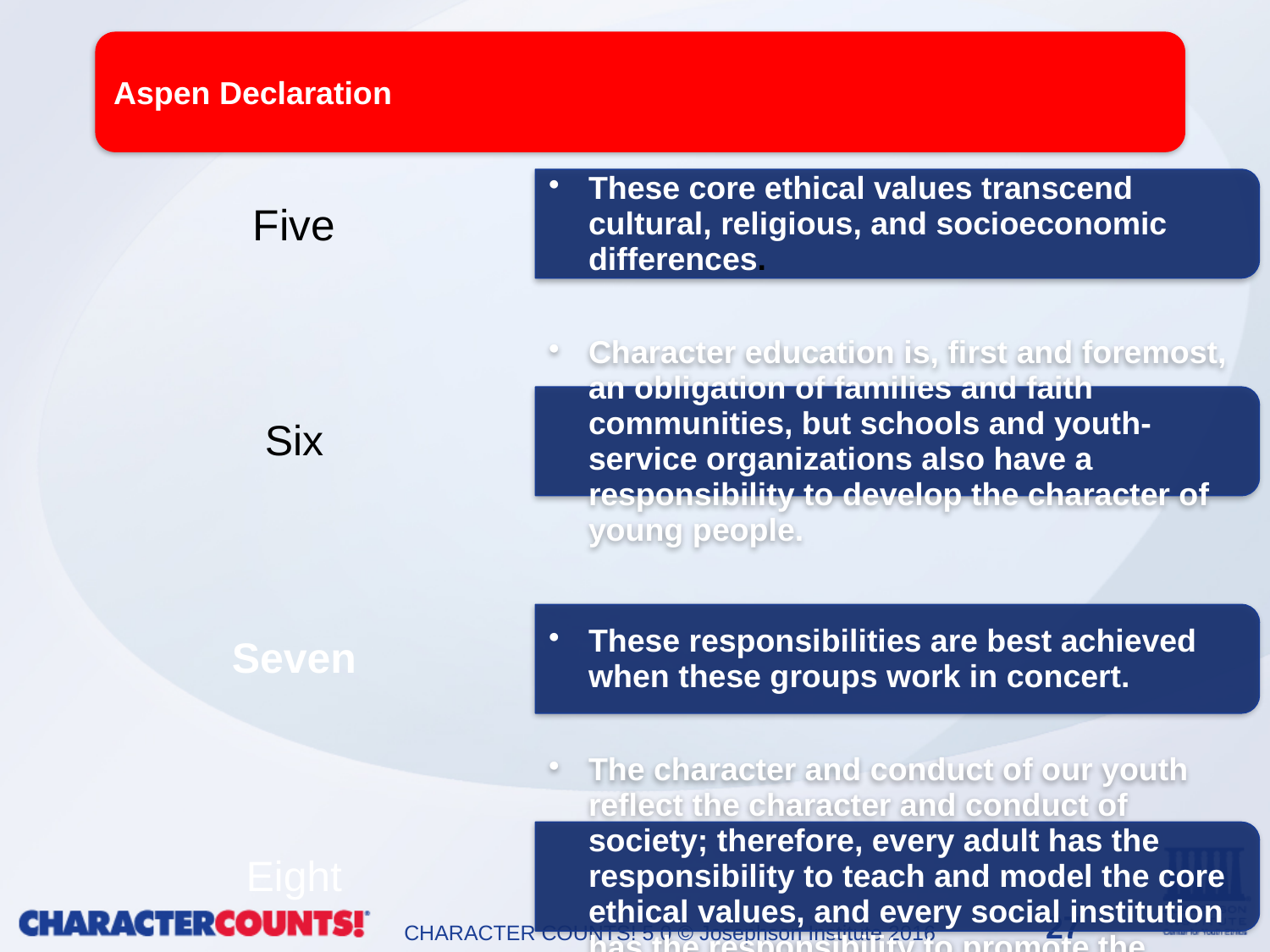

Aspen Declaration
These core ethical values transcend cultural, religious, and socioeconomic differences.
Character education is, first and foremost, an obligation of families and faith communities, but schools and youth-service organizations also have a responsibility to develop the character of young people.
Seven
Five
Six
These responsibilities are best achieved when these groups work in concert.
Eight